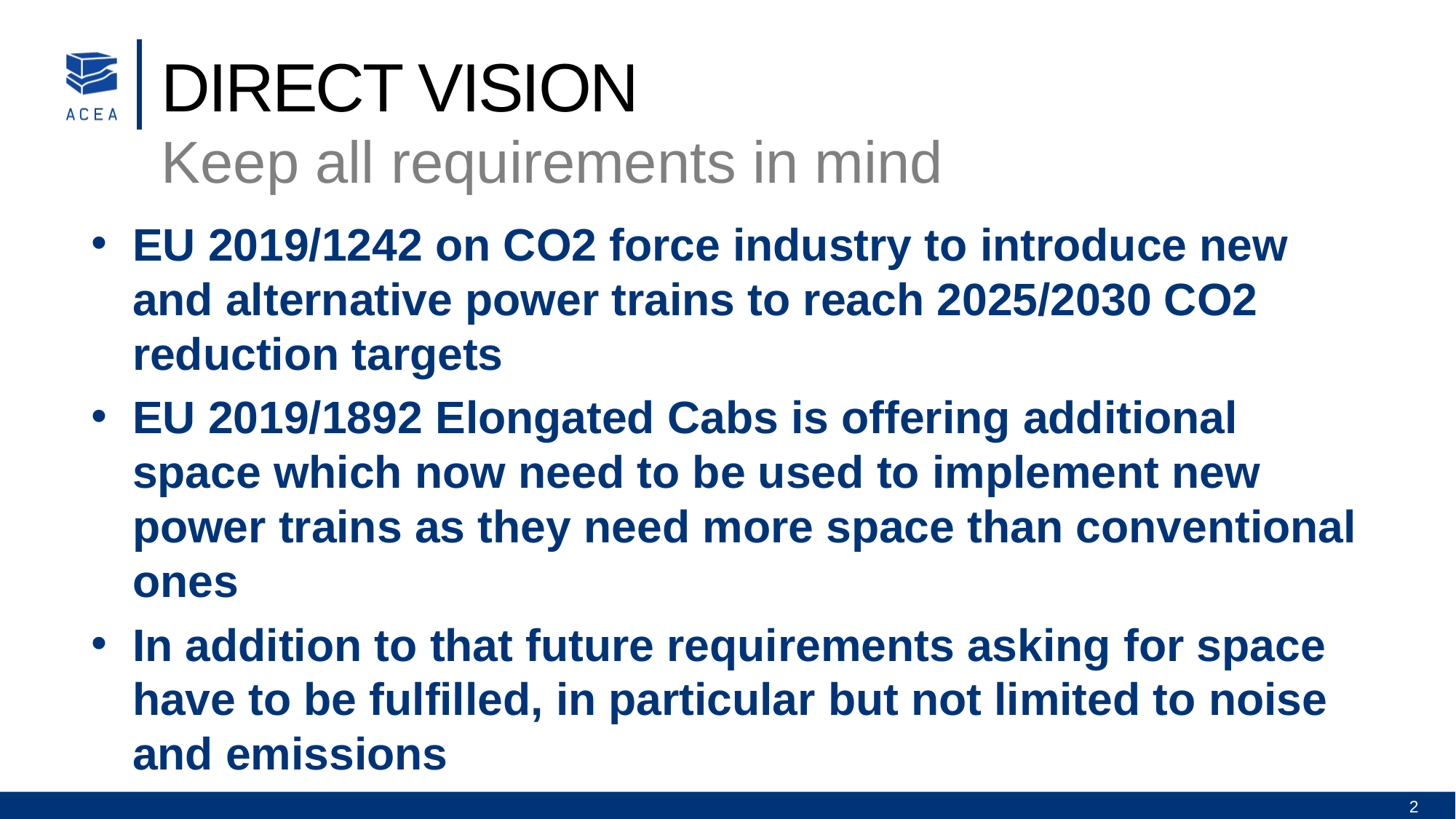

Direct vision
Keep all requirements in mind
EU 2019/1242 on CO2 force industry to introduce new and alternative power trains to reach 2025/2030 CO2 reduction targets
EU 2019/1892 Elongated Cabs is offering additional space which now need to be used to implement new power trains as they need more space than conventional ones
In addition to that future requirements asking for space have to be fulfilled, in particular but not limited to noise and emissions

2